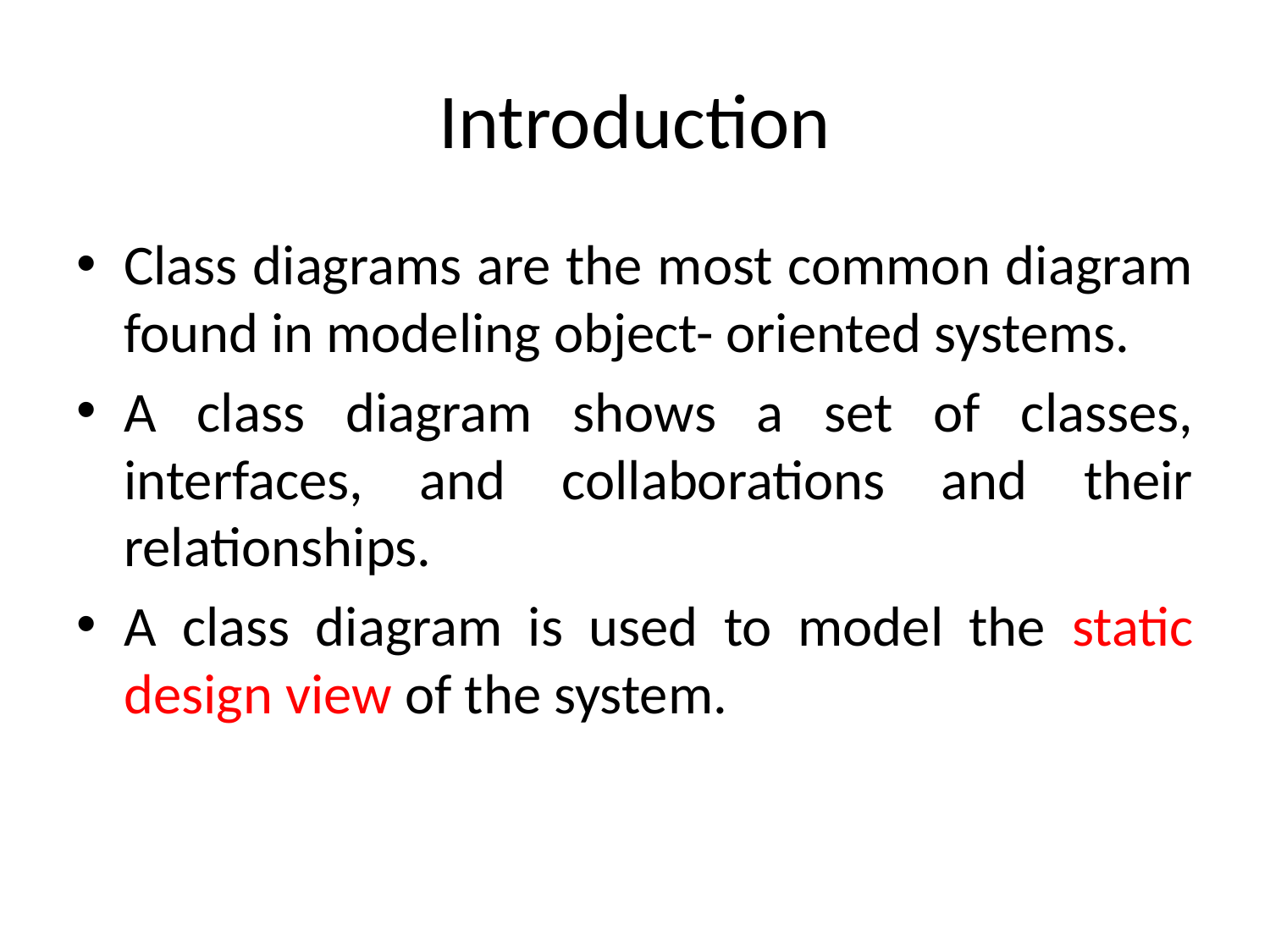

# Introduction
Class diagrams are the most common diagram found in modeling object- oriented systems.
A class diagram shows a set of classes, interfaces, and collaborations and their relationships.
A class diagram is used to model the static design view of the system.